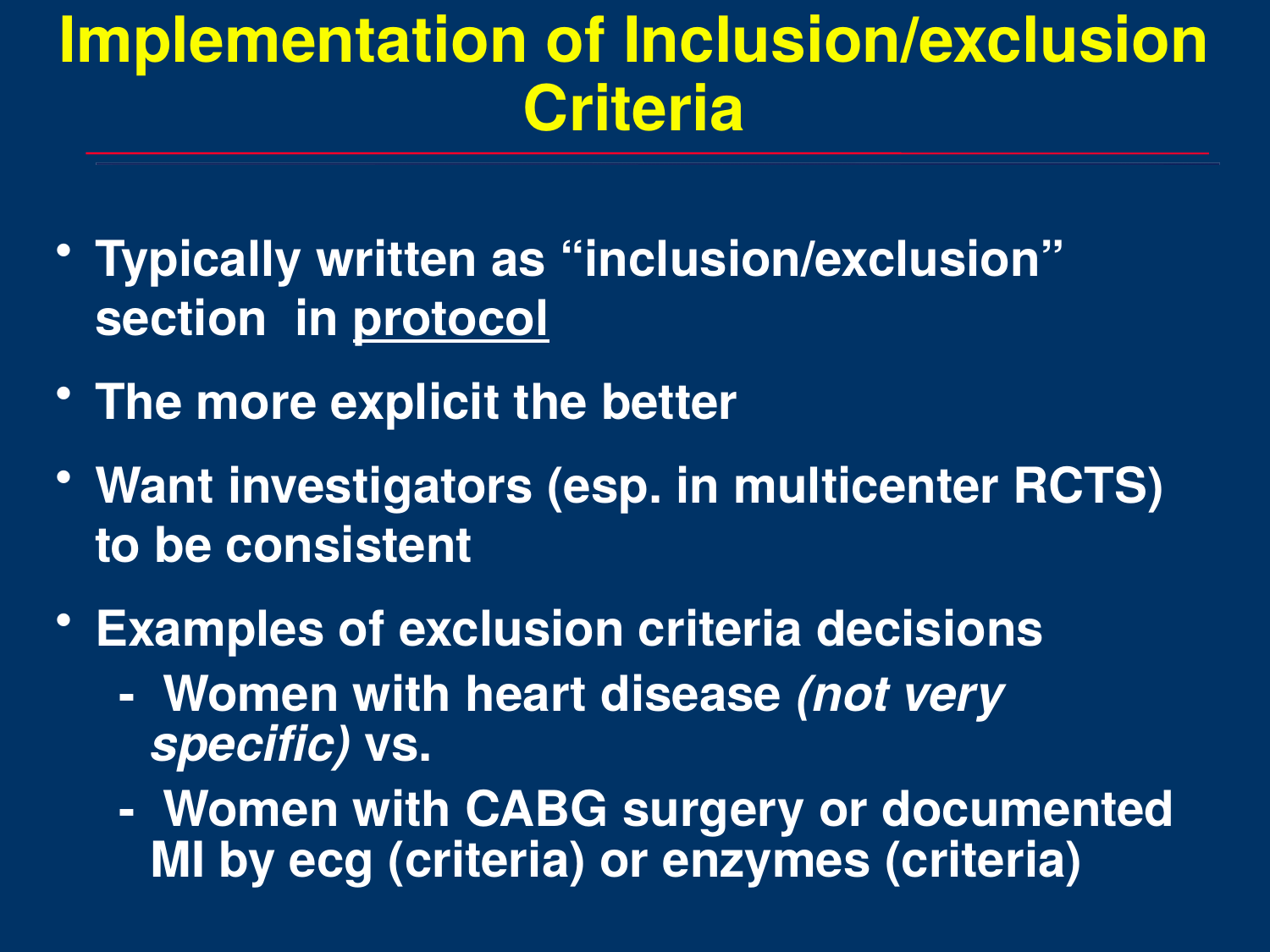

# Implementation of Inclusion/exclusion Criteria
Typically written as “inclusion/exclusion” section  in protocol
The more explicit the better
Want investigators (esp. in multicenter RCTS) to be consistent
Examples of exclusion criteria decisions
-  Women with heart disease (not very specific) vs.
-  Women with CABG surgery or documented MI by ecg (criteria) or enzymes (criteria)